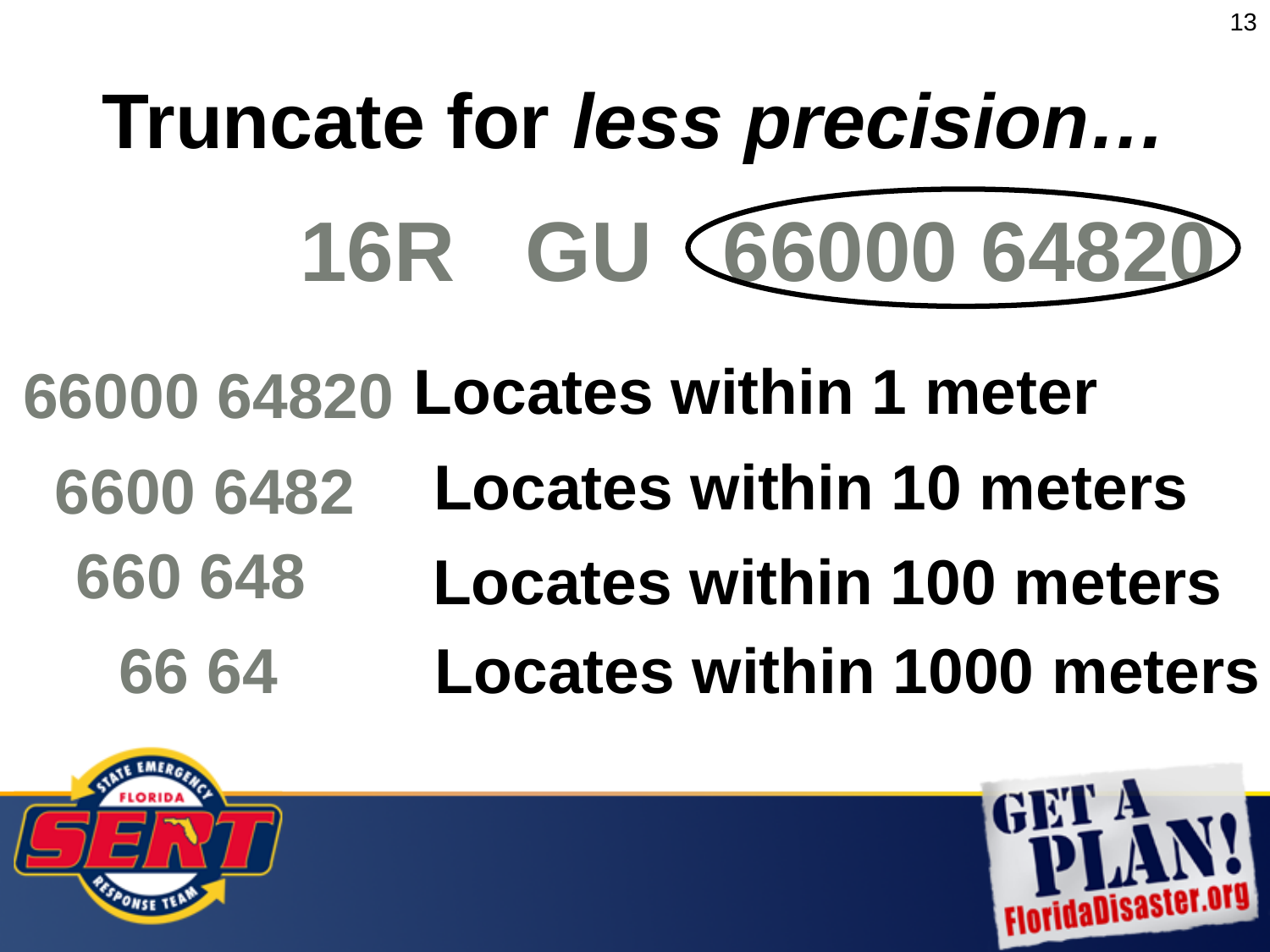

13
# Truncate for less precision…

16R   GU   66000 64820
Locates within 1 meter
66000 64820

Locates within 10 meters
6600 6482
660 648
Locates within 100 meters
66 64
Locates within 1000 meters